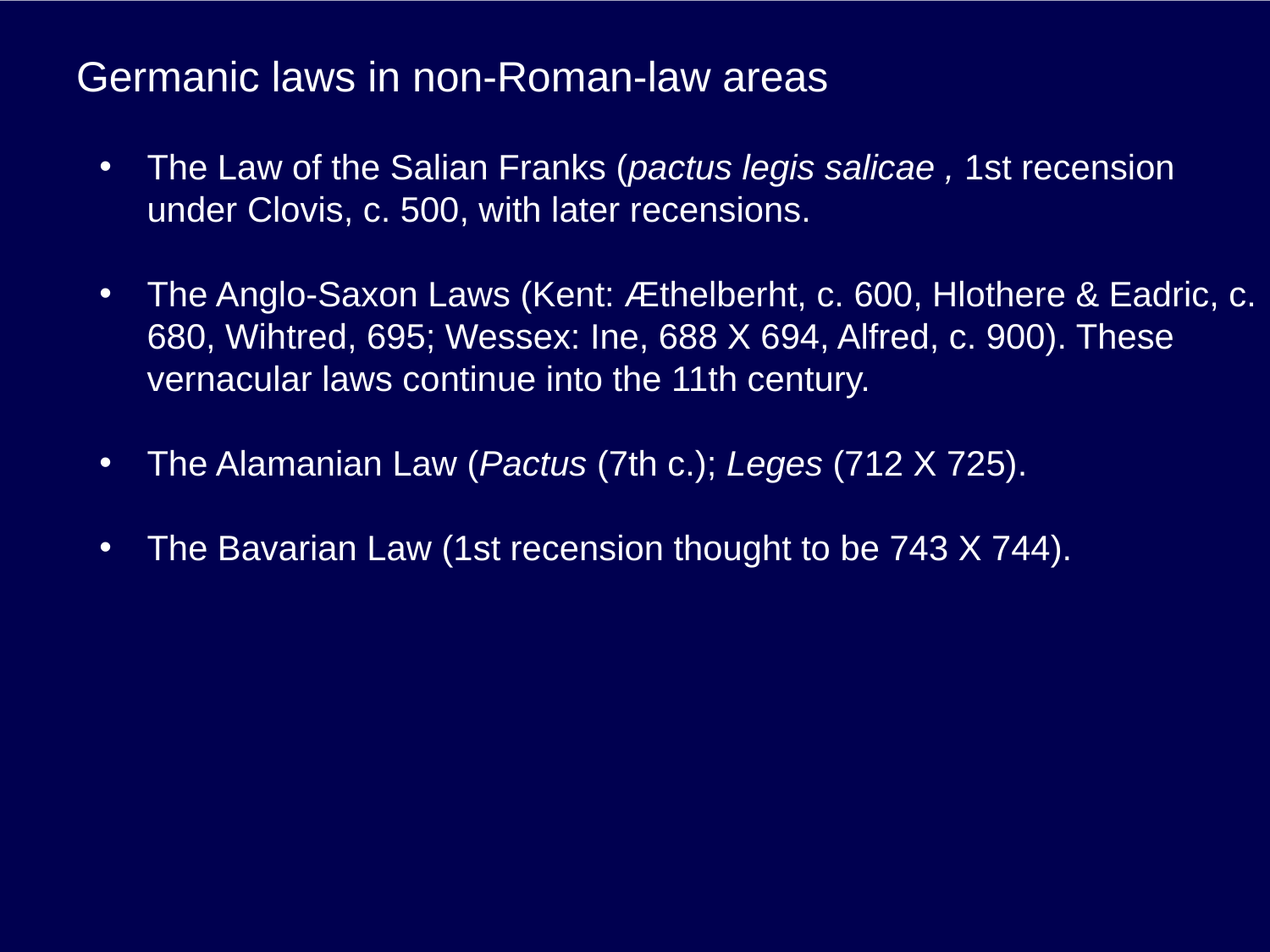

# Germanic laws in non-Roman-law areas
The Law of the Salian Franks (pactus legis salicae , 1st recension under Clovis, c. 500, with later recensions.

The Anglo-Saxon Laws (Kent: Æthelberht, c. 600, Hlothere & Eadric, c. 680, Wihtred, 695; Wessex: Ine, 688 X 694, Alfred, c. 900). These vernacular laws continue into the 11th century.

The Alamanian Law (Pactus (7th c.); Leges (712 X 725).

The Bavarian Law (1st recension thought to be 743 X 744).